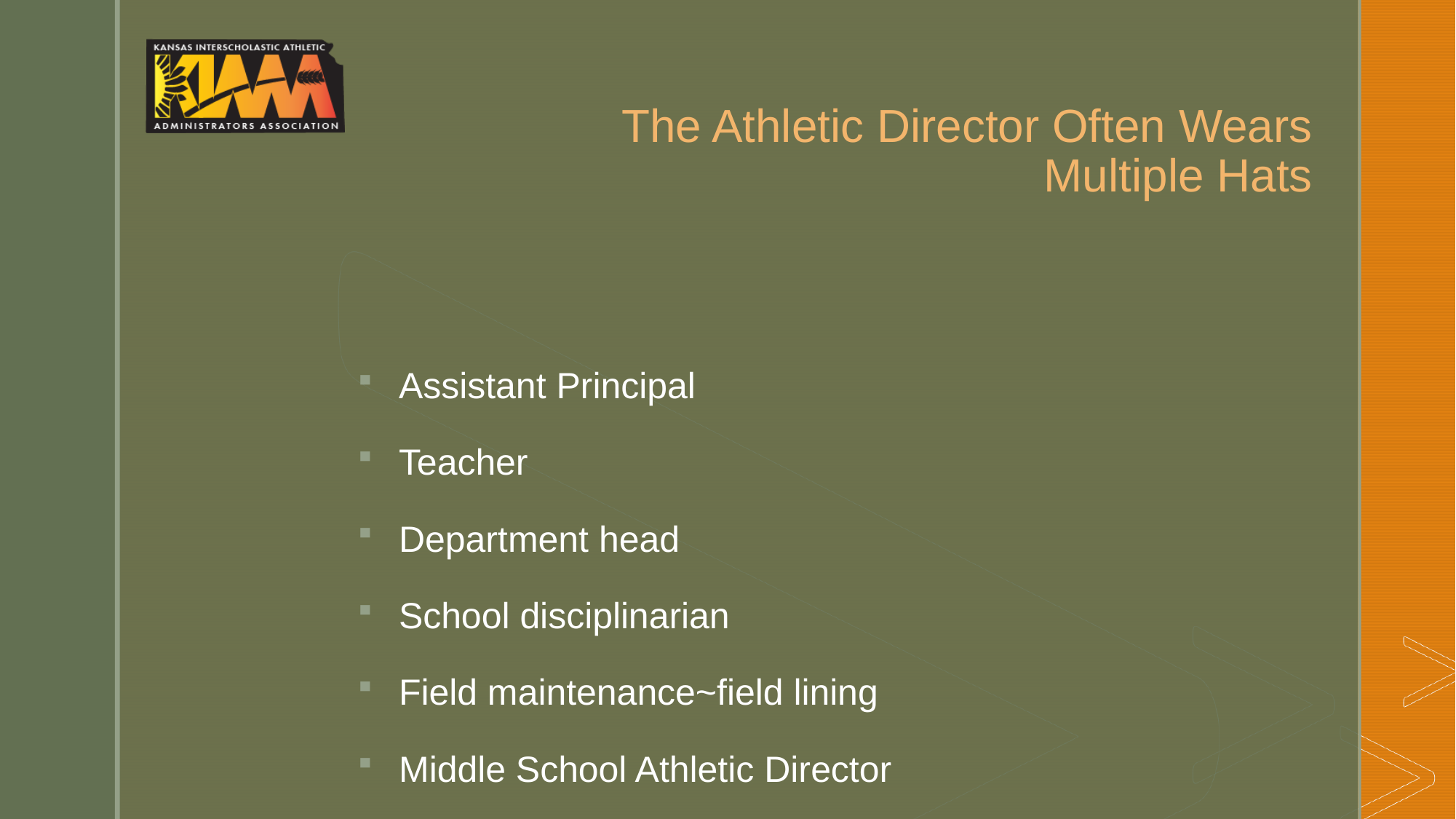

# The Athletic Director Often Wears Multiple Hats

Assistant Principal
Teacher
Department head
School disciplinarian
Field maintenance~field lining
Middle School Athletic Director
Club & Activities supervisor ~ SALT Advisor